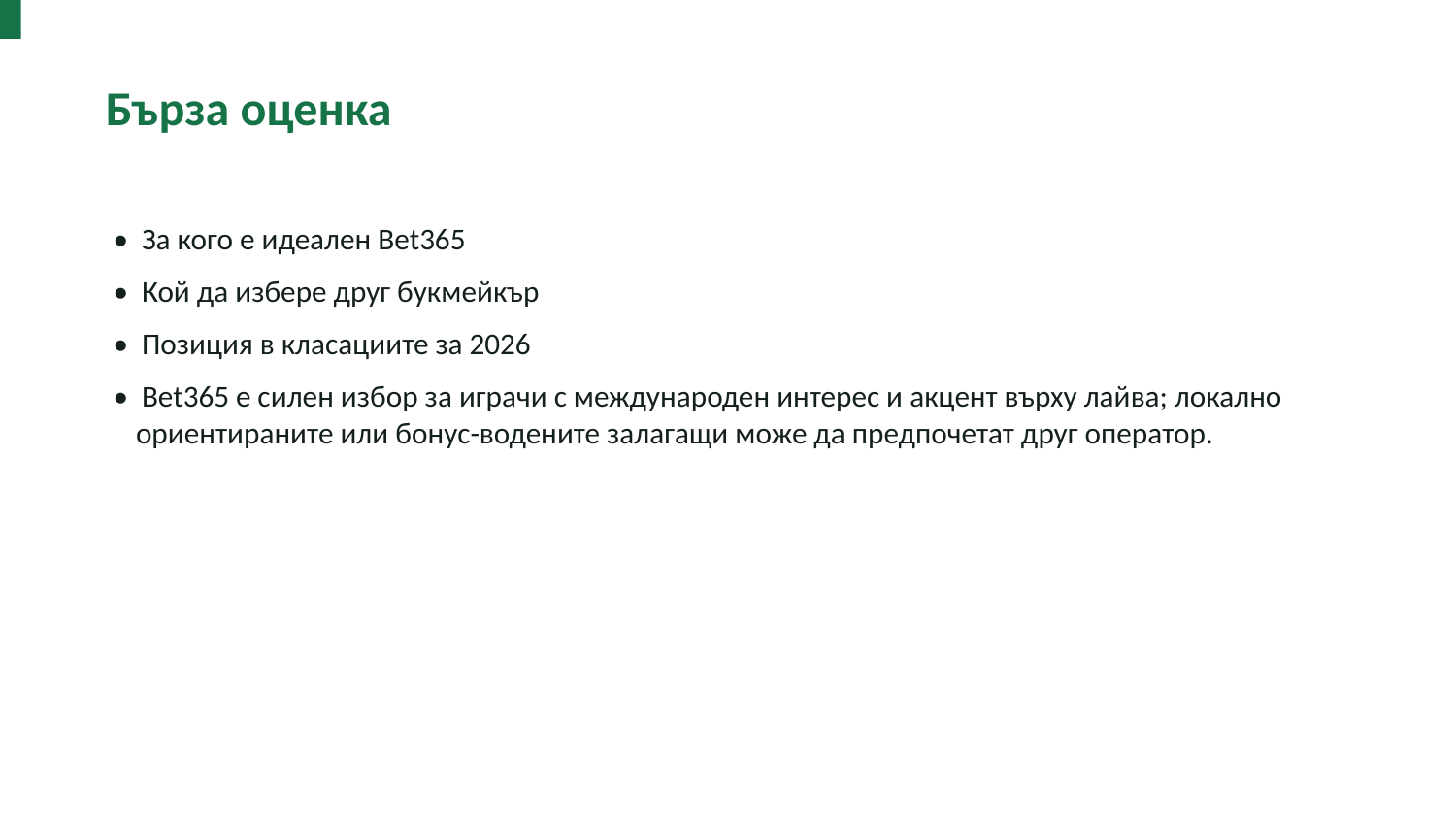

Бърза оценка
•  За кого е идеален Bet365
•  Кой да избере друг букмейкър
•  Позиция в класациите за 2026
•  Bet365 е силен избор за играчи с международен интерес и акцент върху лайва; локално ориентираните или бонус-водените залагащи може да предпочетат друг оператор.